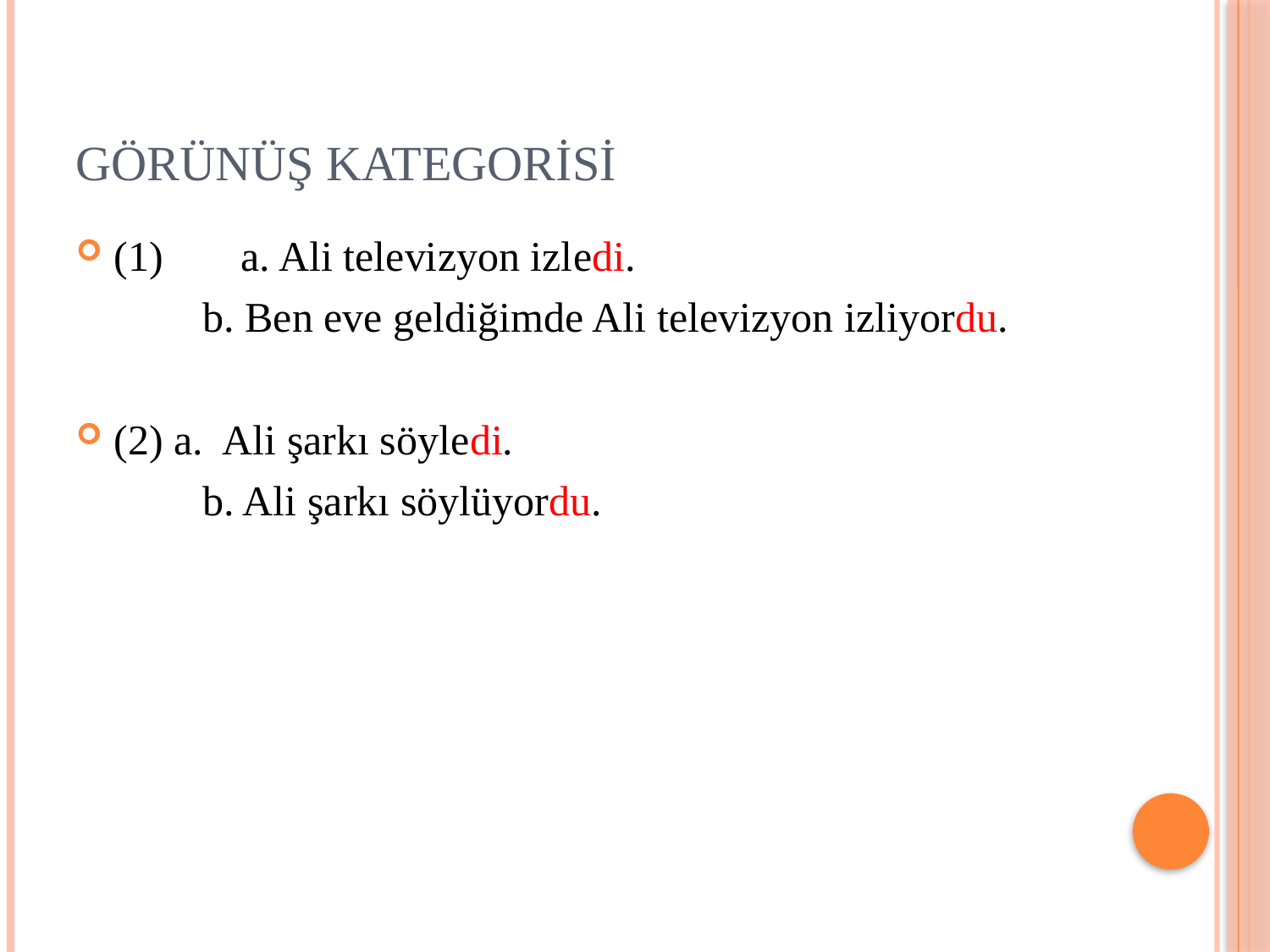

# Görünüş Kategorisi
(1)	a. Ali televizyon izledi.
	b. Ben eve geldiğimde Ali televizyon izliyordu.

(2) a.  Ali şarkı söyledi.
	b. Ali şarkı söylüyordu.